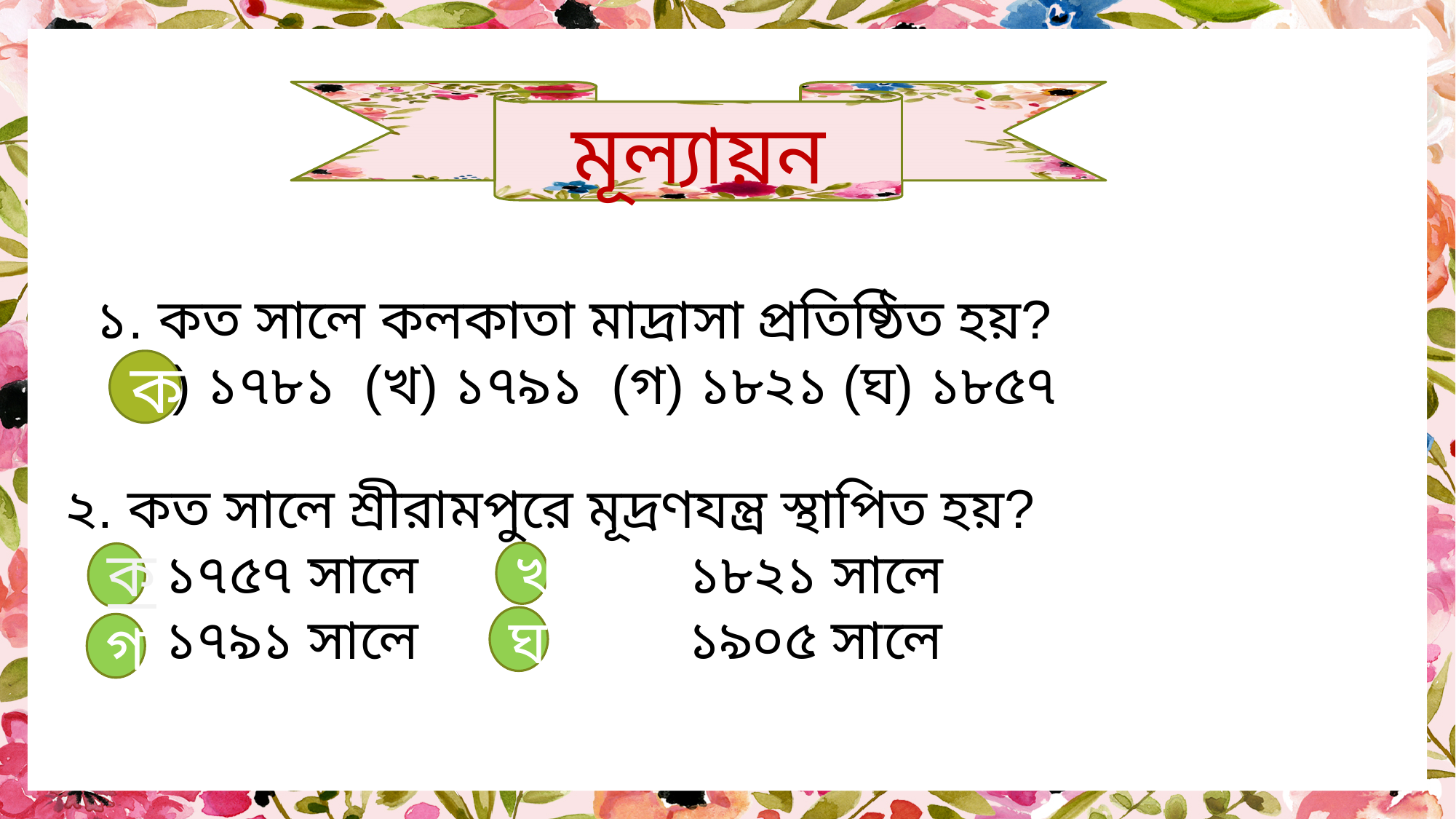

মূল্যায়ন
১. কত সালে কলকাতা মাদ্রাসা প্রতিষ্ঠিত হয়?
 (ক) ১৭৮১  (খ) ১৭৯১  (গ) ১৮২১ (ঘ) ১৮৫৭
ক
২. কত সালে শ্রীরামপুরে মূদ্রণযন্ত্র স্থাপিত হয়?
       ১৭৫৭ সালে                   ১৮২১ সালে
       ১৭৯১ সালে                   ১৯০৫ সালে
খ
ক
ঘ
গ